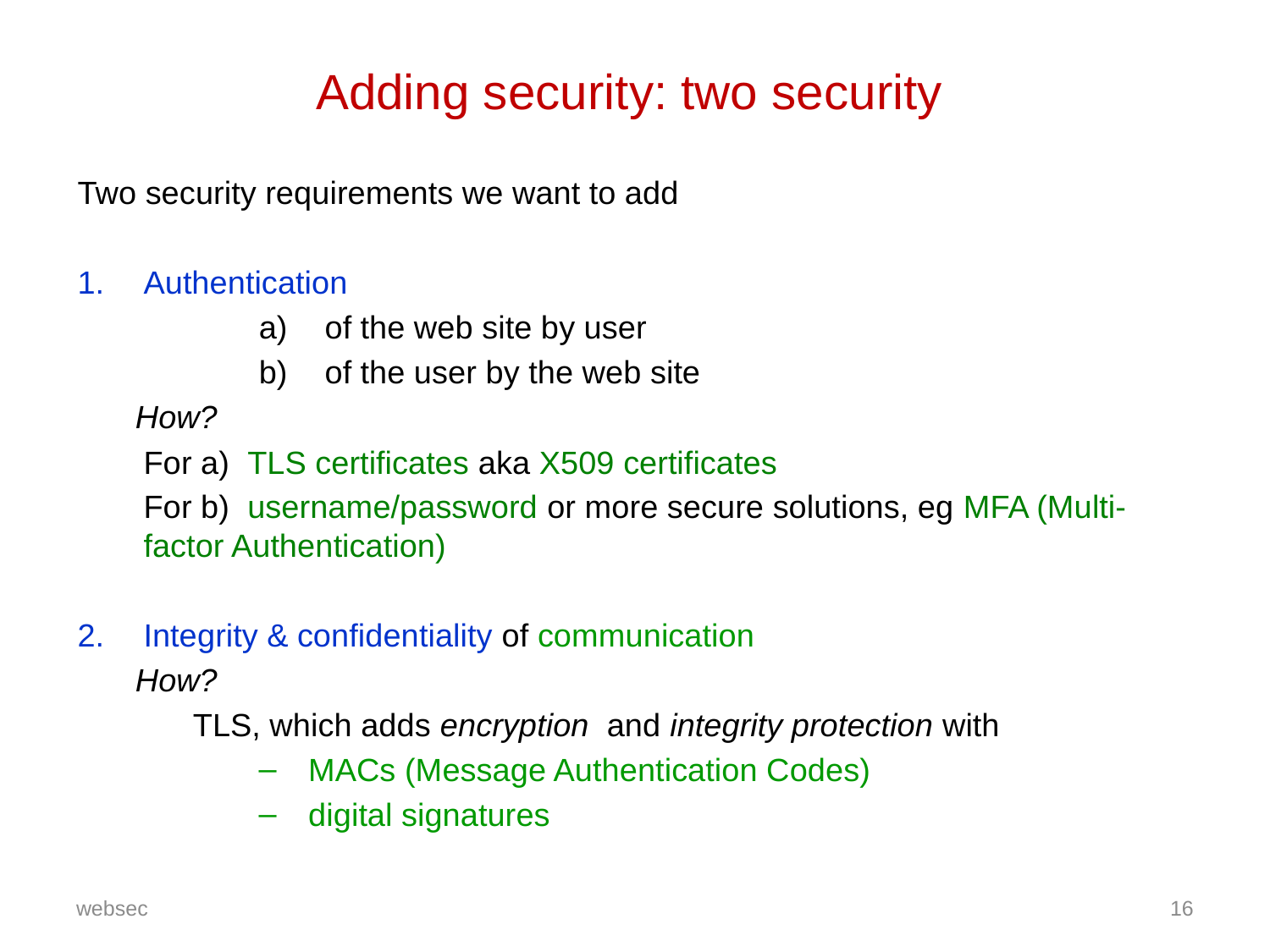

# Adding security: two security
Two security requirements we want to add

Authentication
of the web site by user
of the user by the web site
How?
For a)  TLS certificates aka X509 certificates
For b)  username/password or more secure solutions, eg MFA (Multi-factor Authentication)

Integrity & confidentiality of communication
How?
TLS, which adds encryption  and integrity protection with
MACs (Message Authentication Codes)
digital signatures

websec
16